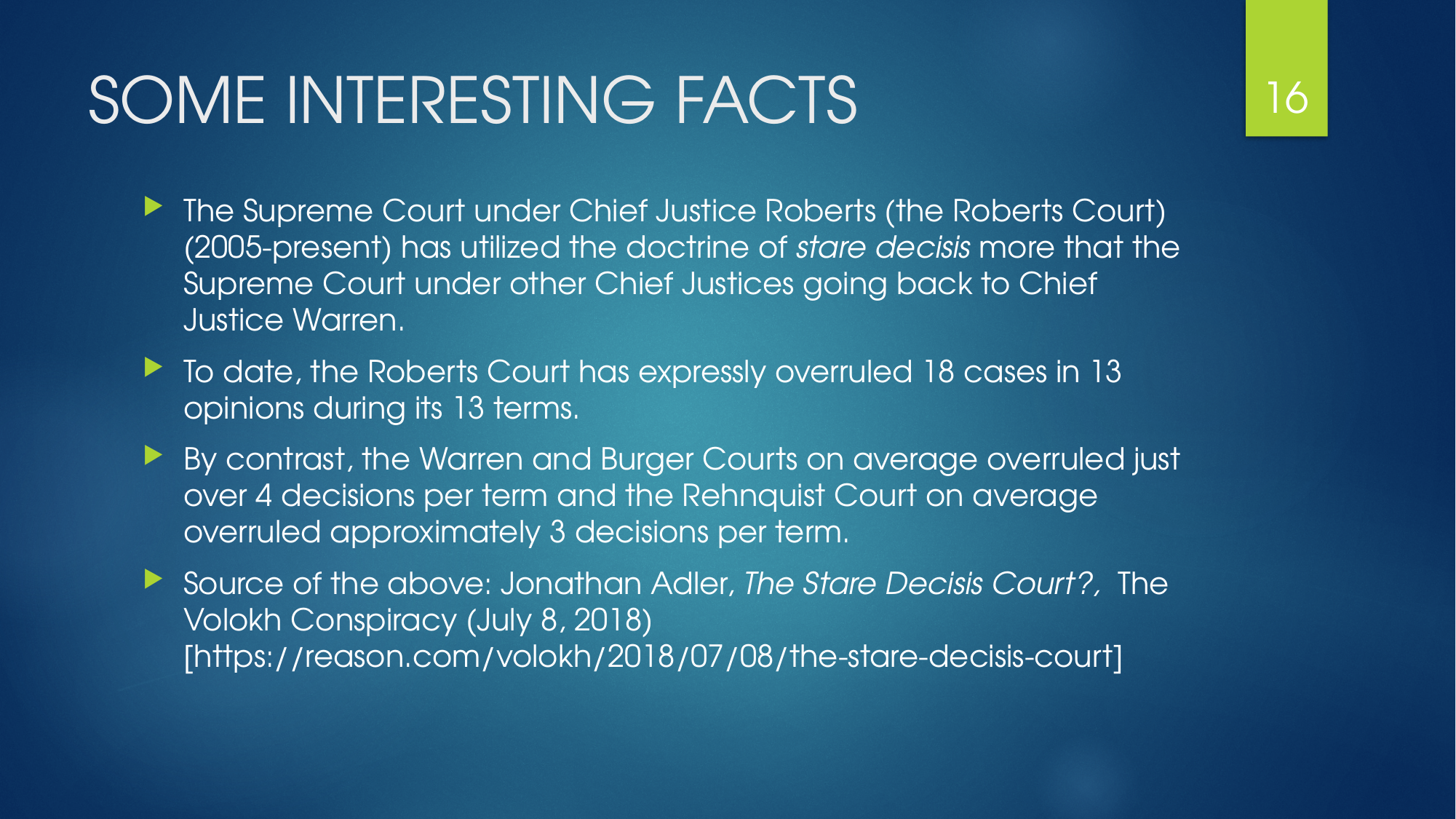

16
# SOME INTERESTING FACTS
The Supreme Court under Chief Justice Roberts (the Roberts Court) (2005-present) has utilized the doctrine of stare decisis more that the Supreme Court under other Chief Justices going back to Chief Justice Warren.
To date, the Roberts Court has expressly overruled 18 cases in 13 opinions during its 13 terms.
By contrast, the Warren and Burger Courts on average overruled just over 4 decisions per term and the Rehnquist Court on average overruled approximately 3 decisions per term.
Source of the above: Jonathan Adler, The Stare Decisis Court?,  The Volokh Conspiracy (July 8, 2018) [https://reason.com/volokh/2018/07/08/the-stare-decisis-court]